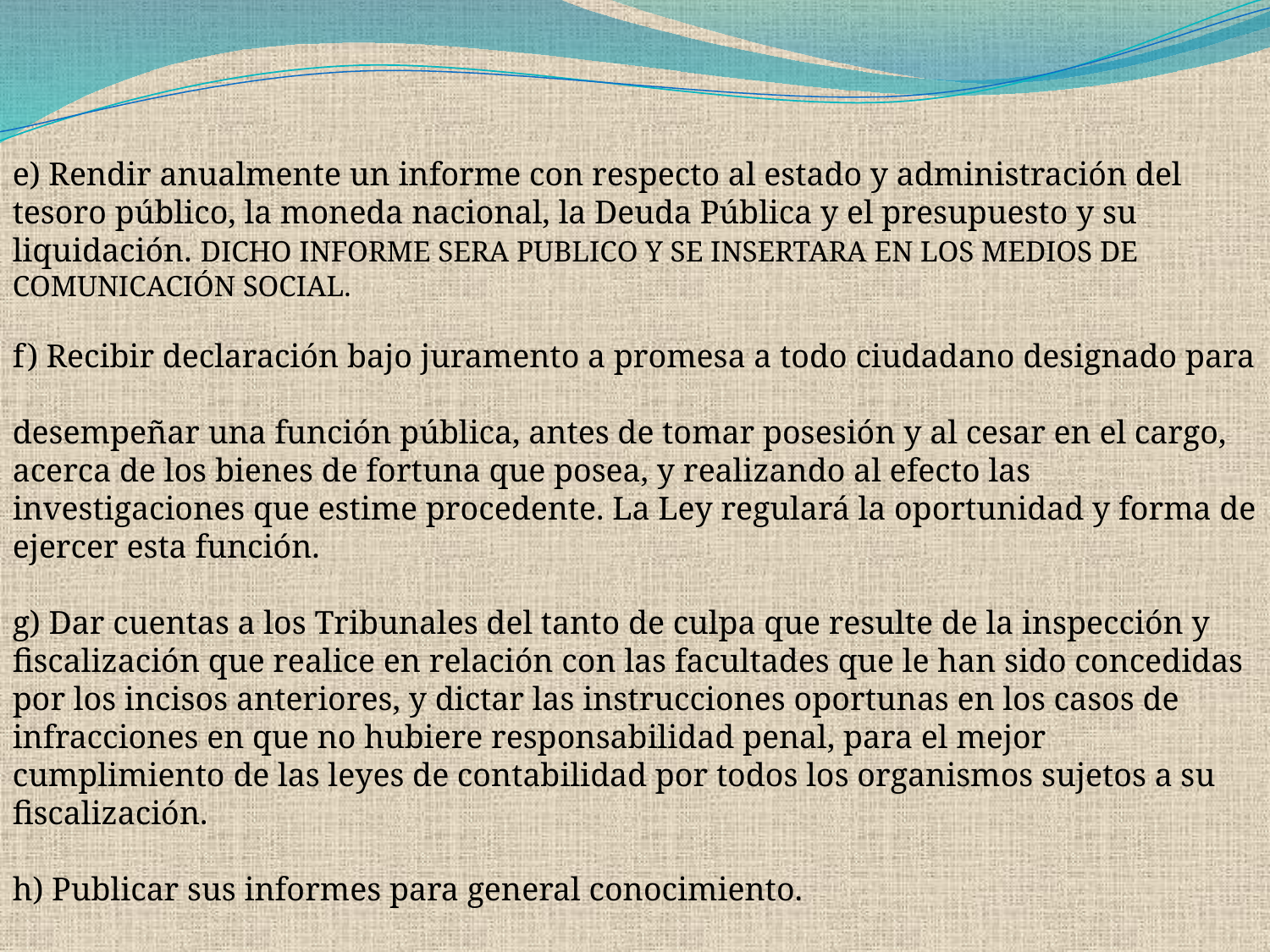

e) Rendir anualmente un informe con respecto al estado y administración del tesoro público, la moneda nacional, la Deuda Pública y el presupuesto y su liquidación. DICHO INFORME SERA PUBLICO Y SE INSERTARA EN LOS MEDIOS DE COMUNICACIÓN SOCIAL.

f) Recibir declaración bajo juramento a promesa a todo ciudadano designado para
desempeñar una función pública, antes de tomar posesión y al cesar en el cargo, acerca de los bienes de fortuna que posea, y realizando al efecto las investigaciones que estime procedente. La Ley regulará la oportunidad y forma de ejercer esta función.

g) Dar cuentas a los Tribunales del tanto de culpa que resulte de la inspección y fiscalización que realice en relación con las facultades que le han sido concedidas por los incisos anteriores, y dictar las instrucciones oportunas en los casos de infracciones en que no hubiere responsabilidad penal, para el mejor cumplimiento de las leyes de contabilidad por todos los organismos sujetos a su fiscalización.

h) Publicar sus informes para general conocimiento.

l) Cumplir los demás deberes que le señale la Ley y los Reglamentos